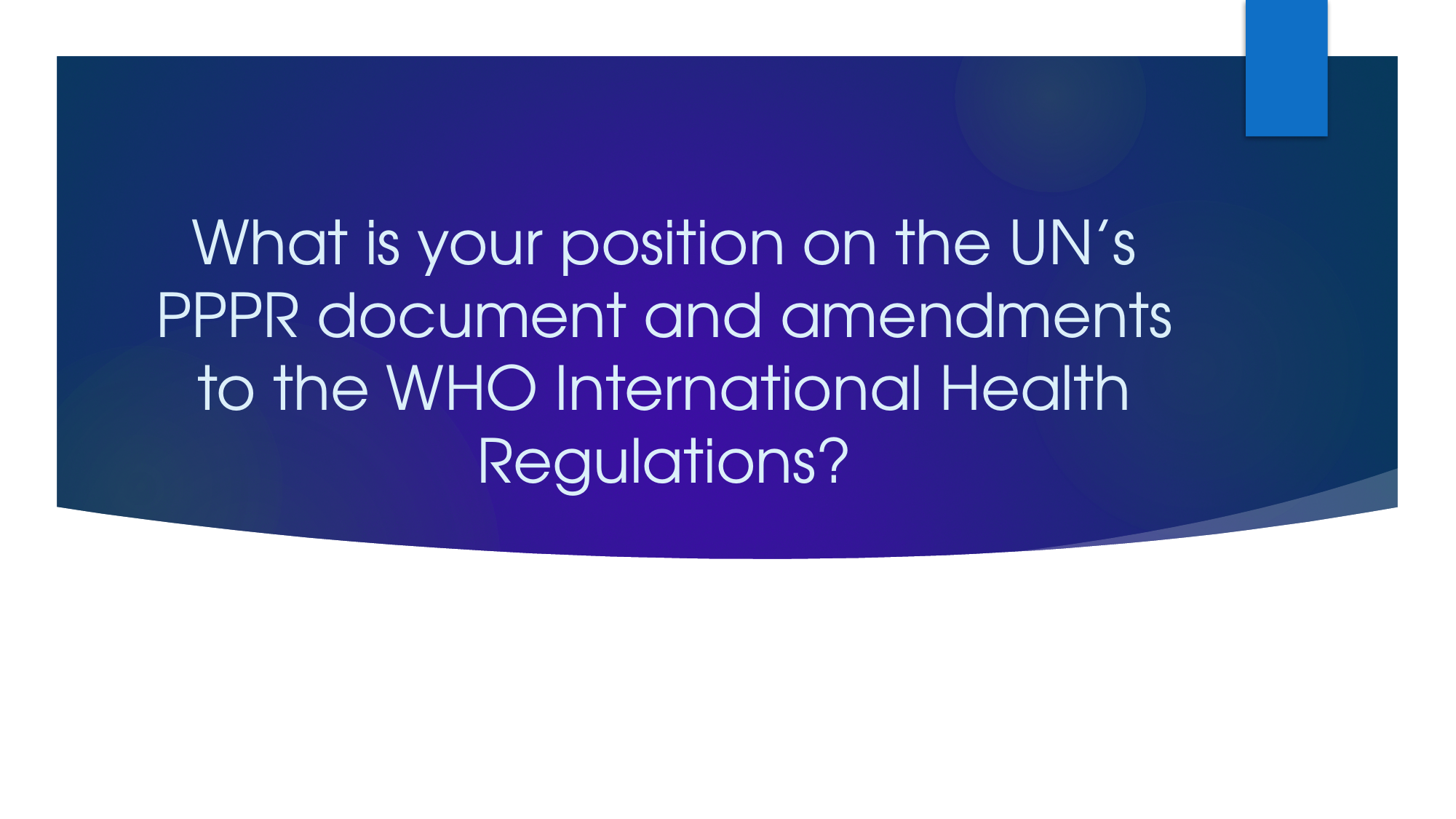

# What is your position on the UN’s PPPR document and amendments to the WHO International Health Regulations?